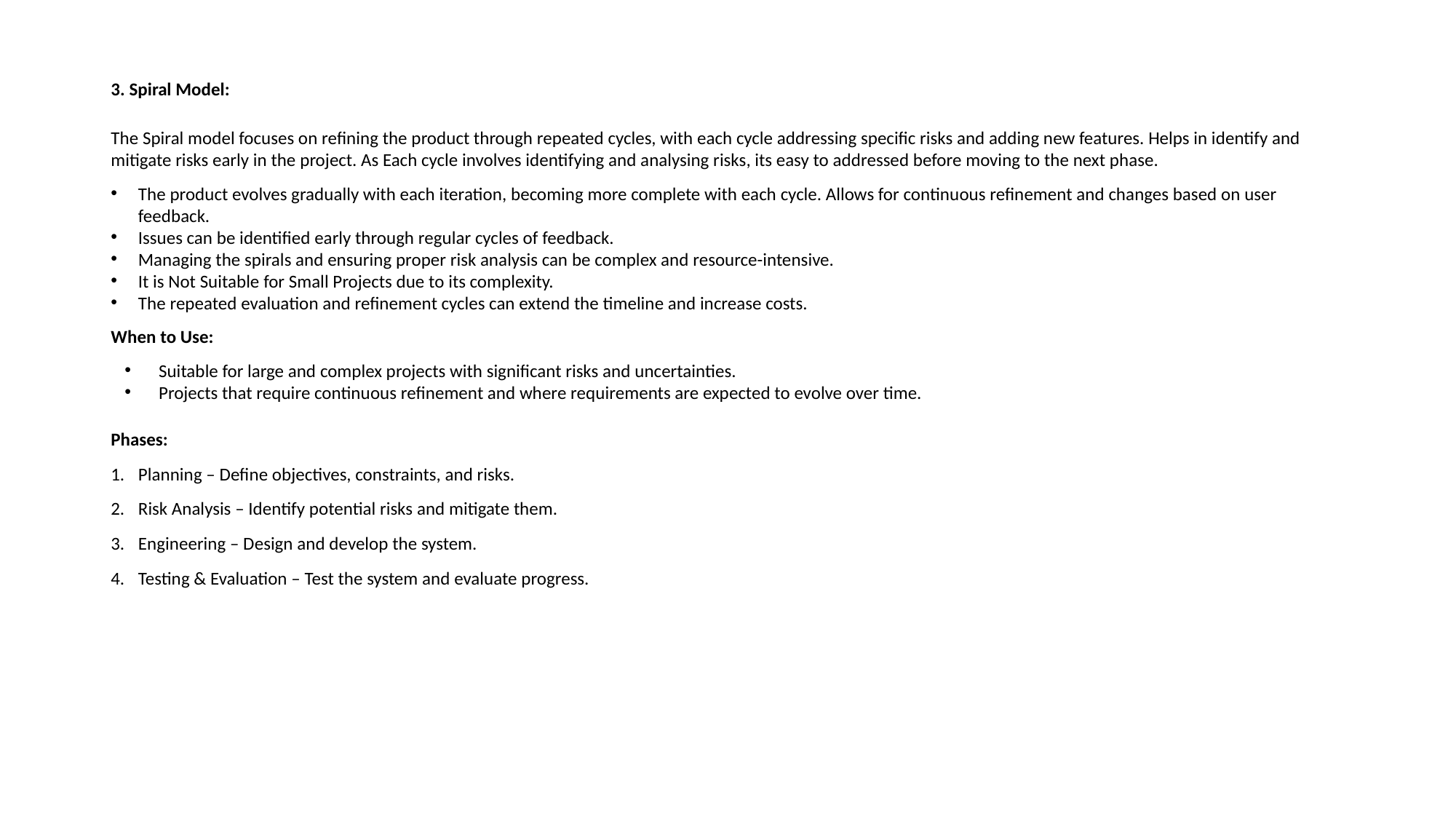

3. Spiral Model:
The Spiral model focuses on refining the product through repeated cycles, with each cycle addressing specific risks and adding new features. Helps in identify and mitigate risks early in the project. As Each cycle involves identifying and analysing risks, its easy to addressed before moving to the next phase.
The product evolves gradually with each iteration, becoming more complete with each cycle. Allows for continuous refinement and changes based on user feedback.
Issues can be identified early through regular cycles of feedback.
Managing the spirals and ensuring proper risk analysis can be complex and resource-intensive.
It is Not Suitable for Small Projects due to its complexity.
The repeated evaluation and refinement cycles can extend the timeline and increase costs.
When to Use:
Suitable for large and complex projects with significant risks and uncertainties.
Projects that require continuous refinement and where requirements are expected to evolve over time.
Phases:
Planning – Define objectives, constraints, and risks.
Risk Analysis – Identify potential risks and mitigate them.
Engineering – Design and develop the system.
Testing & Evaluation – Test the system and evaluate progress.